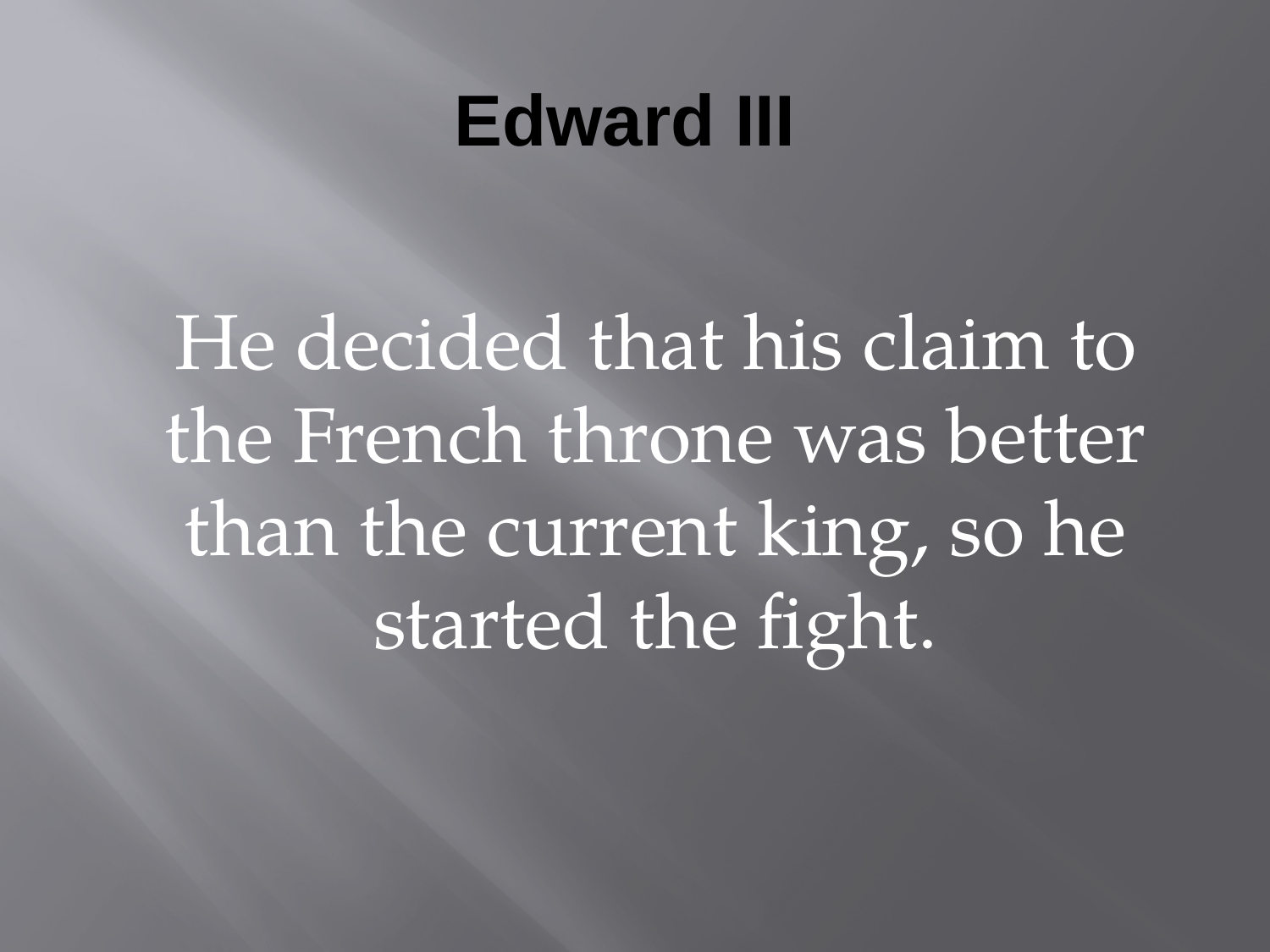

# Edward III
He decided that his claim to the French throne was better than the current king, so he started the fight.